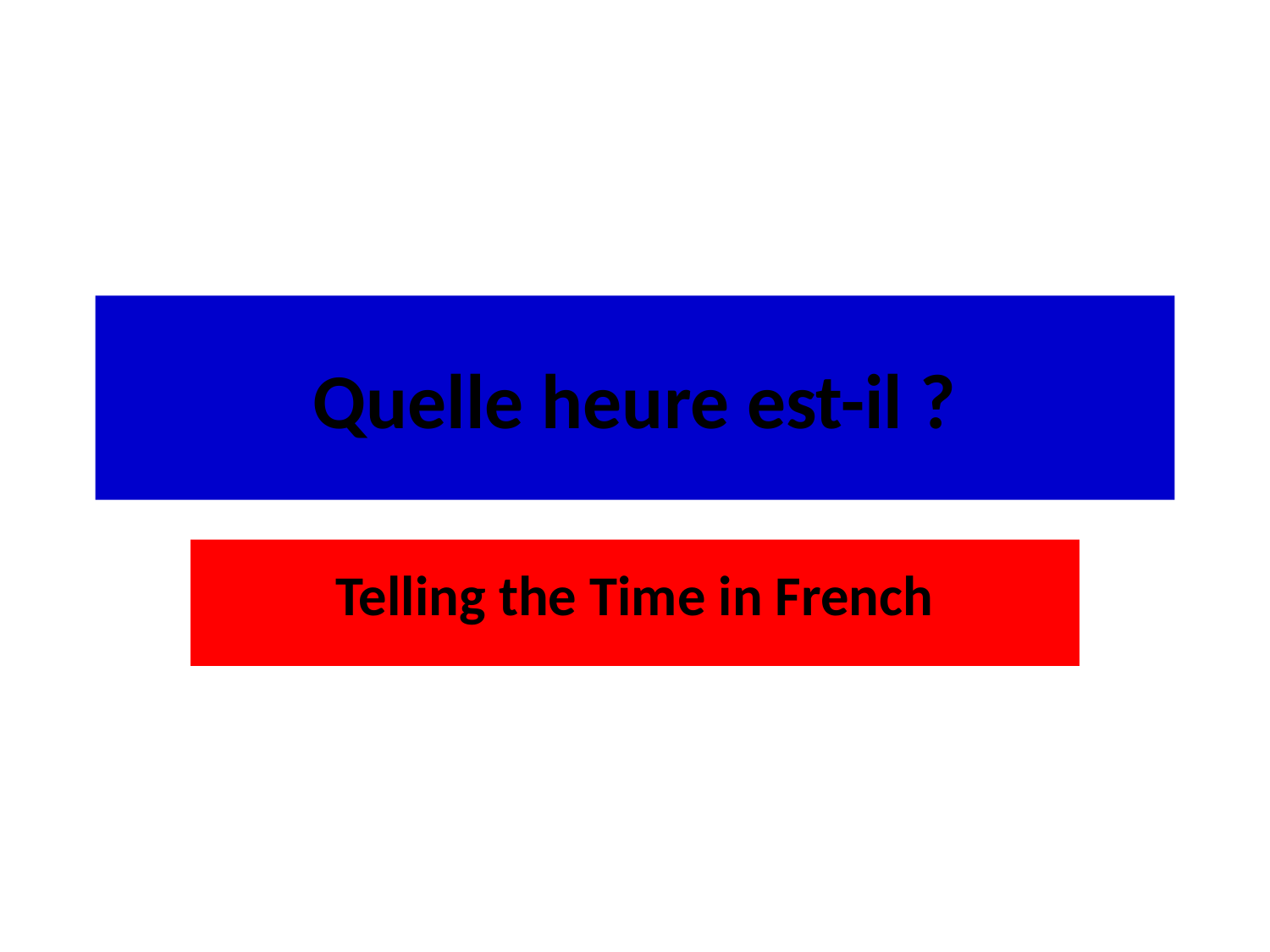

# Quelle heure est-il ?

Telling the Time in French